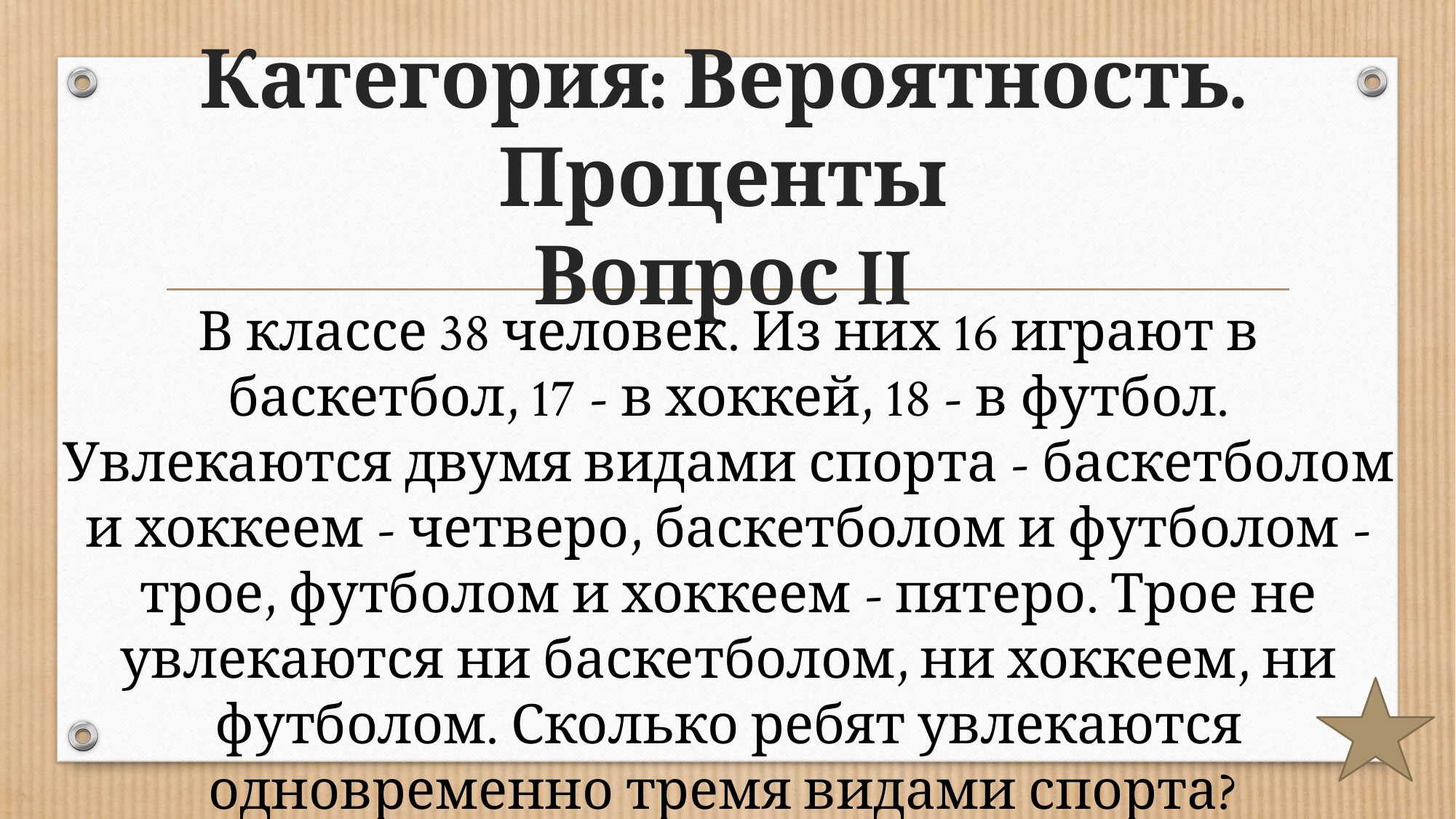

# Категория: Вероятность. Проценты Вопрос II
В классе 38 человек. Из них 16 играют в баскетбол, 17 - в хоккей, 18 - в футбол. Увлекаются двумя видами спорта - баскетболом и хоккеем - четверо, баскетболом и футболом - трое, футболом и хоккеем - пятеро. Трое не увлекаются ни баскетболом, ни хоккеем, ни футболом. Сколько ребят увлекаются одновременно тремя видами спорта?